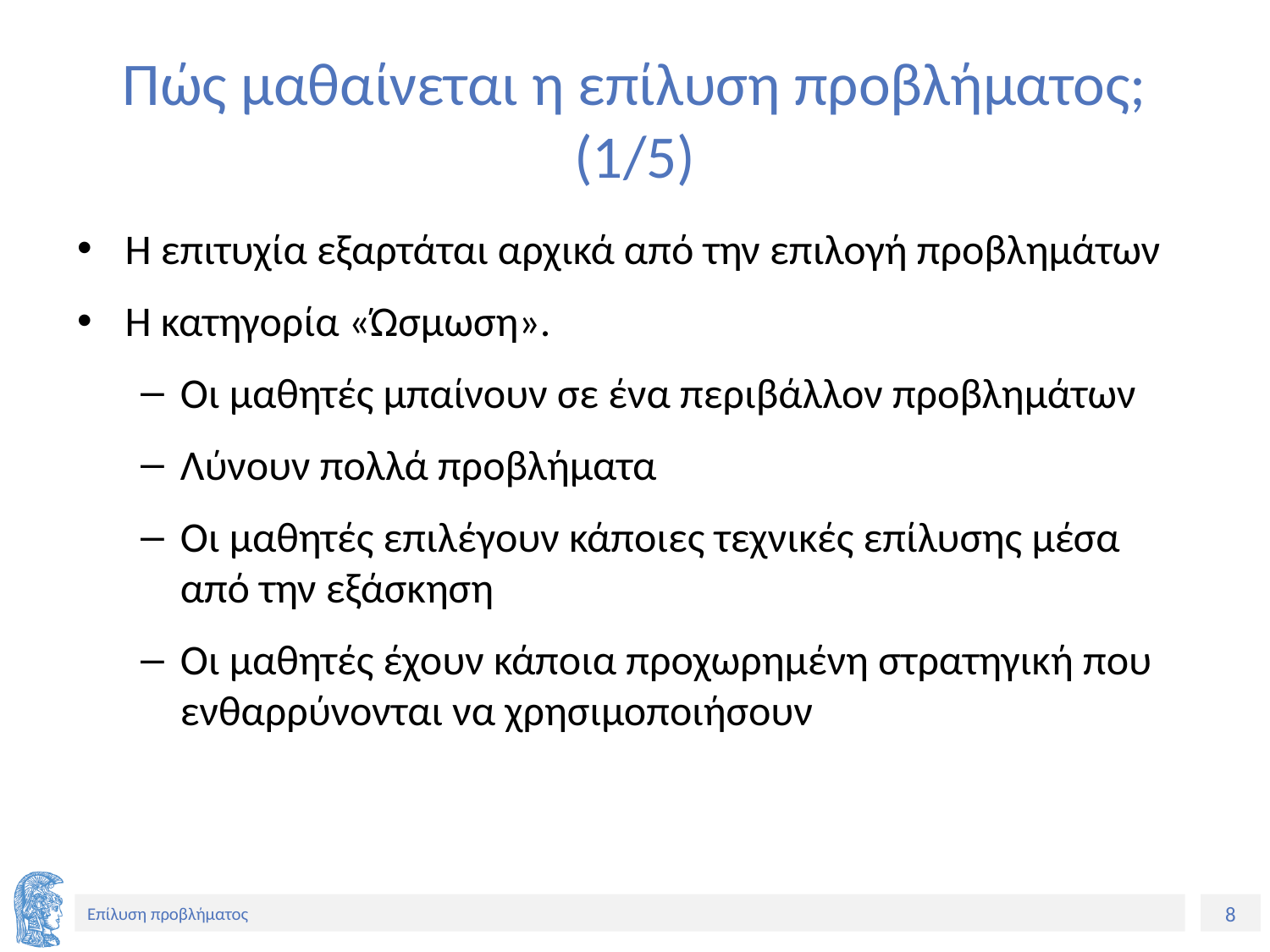

# Πώς μαθαίνεται η επίλυση προβλήματος; (1/5)
Η επιτυχία εξαρτάται αρχικά από την επιλογή προβλημάτων
Η κατηγορία «Ώσμωση».
Οι μαθητές μπαίνουν σε ένα περιβάλλον προβλημάτων
Λύνουν πολλά προβλήματα
Οι μαθητές επιλέγουν κάποιες τεχνικές επίλυσης μέσα από την εξάσκηση
Οι μαθητές έχουν κάποια προχωρημένη στρατηγική που ενθαρρύνονται να χρησιμοποιήσουν